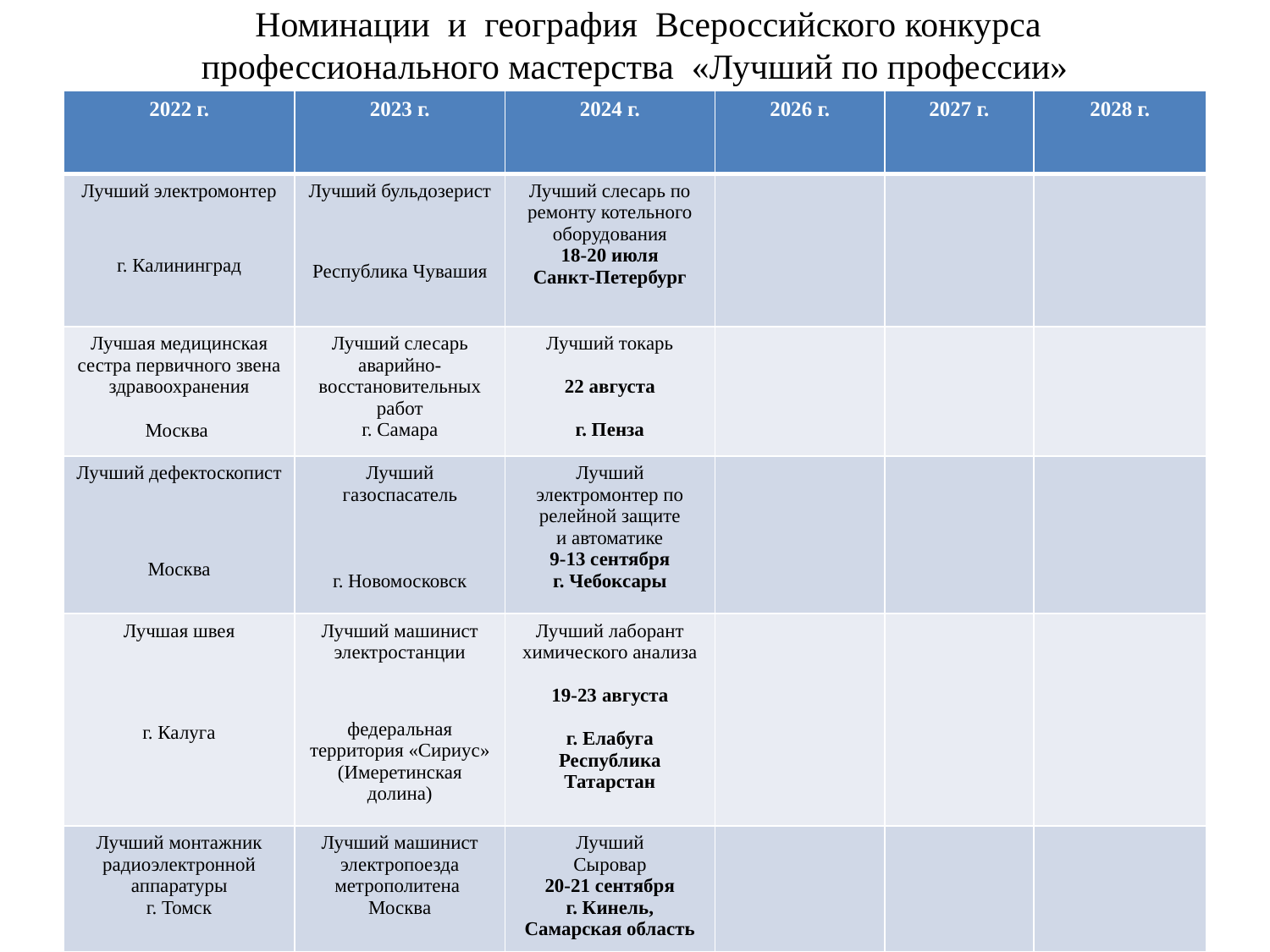

Номинации  и  география  Всероссийского конкурса
 профессионального мастерства  «Лучший по профессии»
#
| 2022 г. | 2023 г. | 2024 г. | 2026 г. | 2027 г. | 2028 г. |
| --- | --- | --- | --- | --- | --- |
| Лучший электромонтер г. Калининград | Лучший бульдозерист Республика Чувашия | Лучший слесарь по ремонту котельного оборудования 18-20 июля Санкт-Петербург |  |  |  |
| Лучшая медицинская сестра первичного звена здравоохранения Москва | Лучший слесарь аварийно-восстановительных работ г. Самара | Лучший токарь 22 августа г. Пенза |  |  |  |
| Лучший дефектоскопист Москва | Лучший газоспасатель г. Новомосковск | Лучший электромонтер по релейной защите и автоматике 9-13 сентября г. Чебоксары |  |  |  |
| Лучшая швея г. Калуга | Лучший машинист электростанции федеральная территория «Сириус» (Имеретинская долина) | Лучший лаборант химического анализа 19-23 августа г. Елабуга Республика Татарстан |  |  |  |
| Лучший монтажник радиоэлектронной аппаратуры г. Томск | Лучший машинист электропоезда метрополитена Москва | Лучший Сыровар 20-21 сентября г. Кинель, Самарская область |  |  |  |